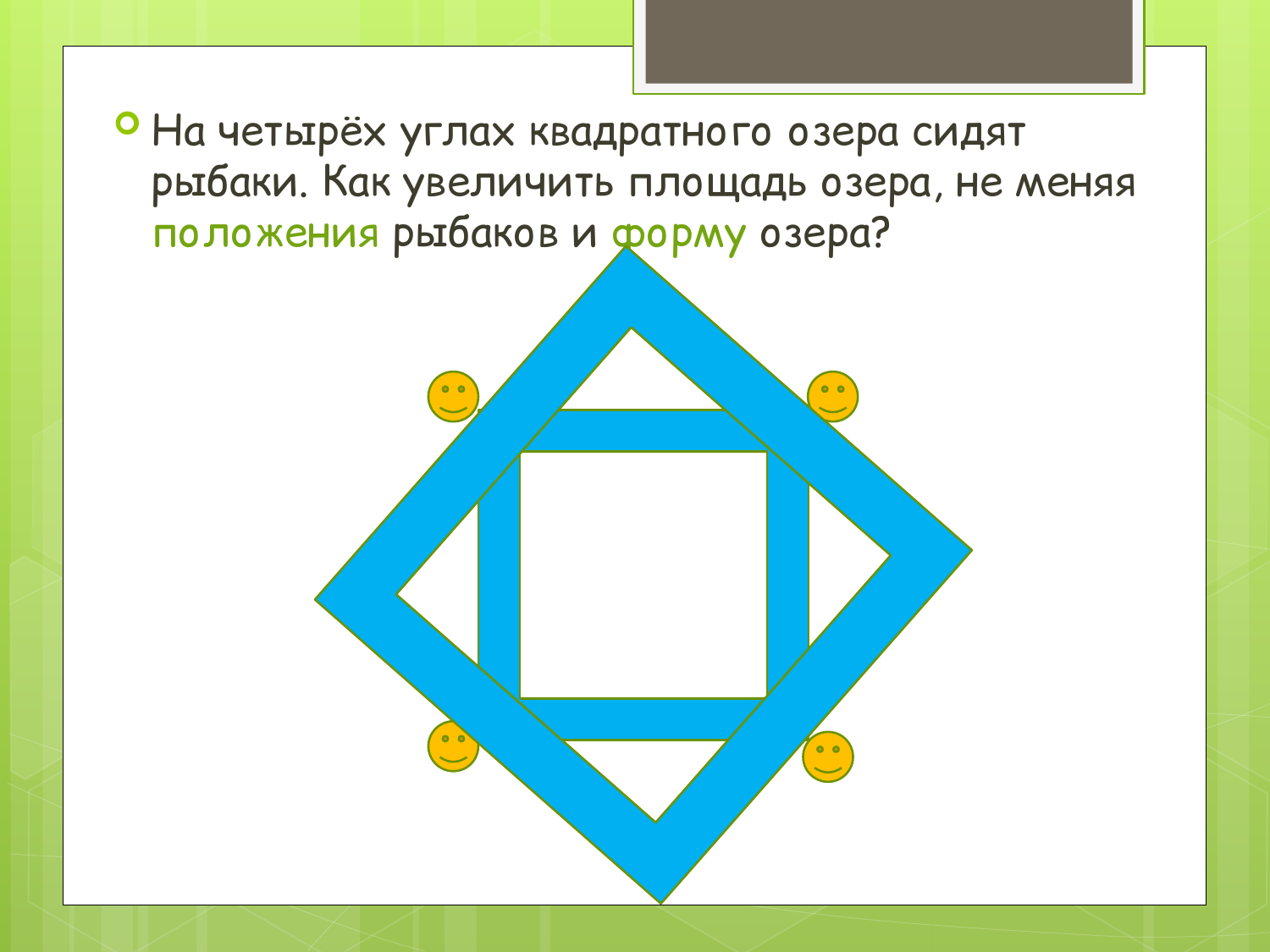

На четырёх углах квадратного озера сидят рыбаки. Как увеличить площадь озера, не меняя положения рыбаков и форму озера?